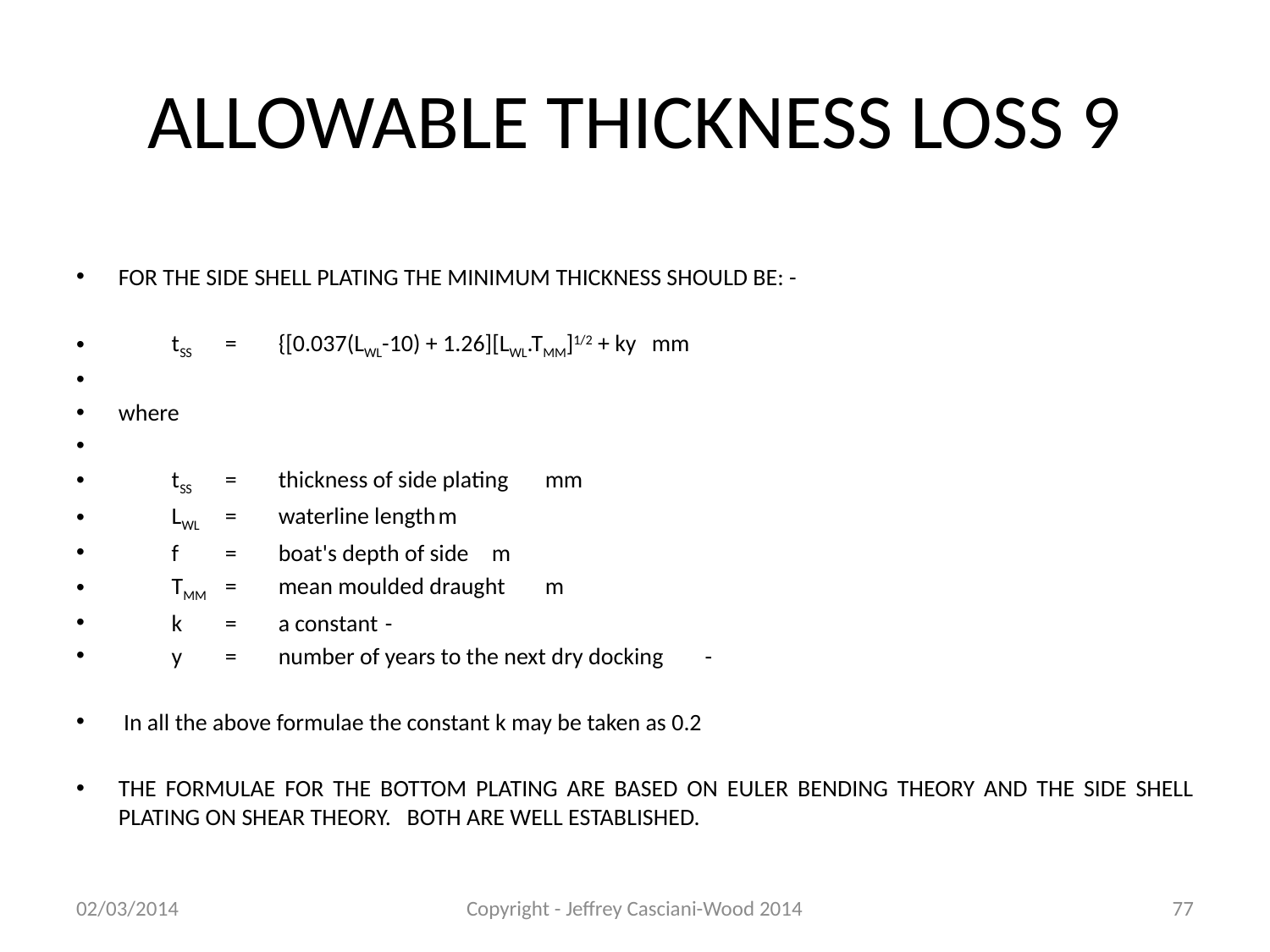

# ALLOWABLE THICKNESS LOSS 9

FOR THE SIDE SHELL PLATING THE MINIMUM THICKNESS SHOULD BE: -

		tSS	=	{[0.037(LWL-10) + 1.26][LWL.TMM]1/2 + ky	mm

where

		tSS	=	thickness of side plating		mm
		LWL	=	waterline length			m
		f	=	boat's depth of side			m
		TMM	=	mean moulded draught			m
		k	=	a constant				-
		y	=	number of years to the next dry docking	-

 In all the above formulae the constant k may be taken as 0.2

THE FORMULAE FOR THE BOTTOM PLATING ARE BASED ON EULER BENDING THEORY AND THE SIDE SHELL PLATING ON SHEAR THEORY.   BOTH ARE WELL ESTABLISHED.

02/03/2014
Copyright - Jeffrey Casciani-Wood 2014
77